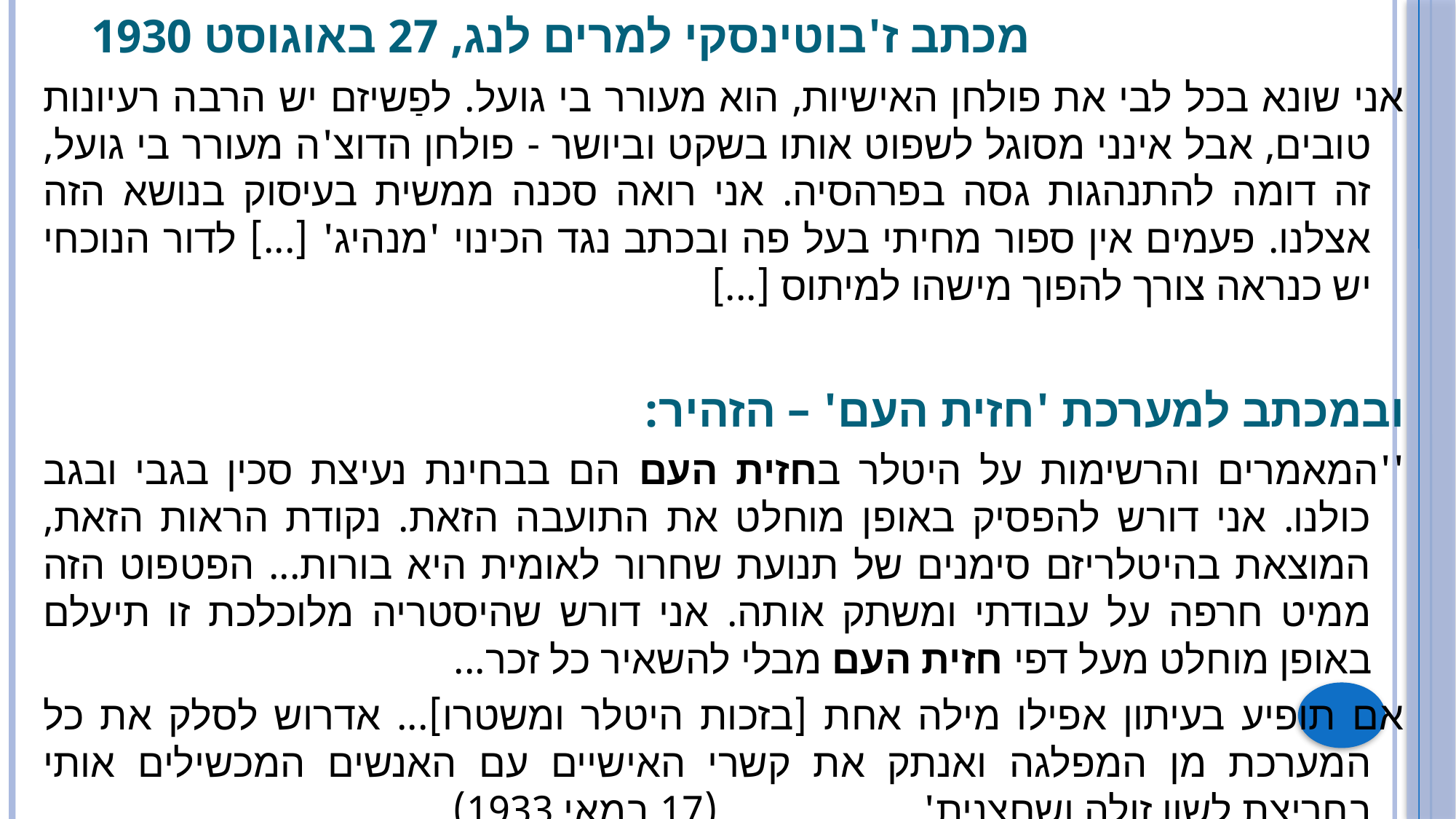

# מכתב ז'בוטינסקי למרים לנג, 27 באוגוסט 1930
	אני שונא בכל לבי את פולחן האישיות, הוא מעורר בי גועל. לפַשיזם יש הרבה רעיונות טובים, אבל אינני מסוגל לשפוט אותו בשקט וביושר - פולחן הדוצ'ה מעורר בי גועל, זה דומה להתנהגות גסה בפרהסיה. אני רואה סכנה ממשית בעיסוק בנושא הזה אצלנו. פעמים אין ספור מחיתי בעל פה ובכתב נגד הכינוי 'מנהיג' [...] לדור הנוכחי יש כנראה צורך להפוך מישהו למיתוס [...]

ובמכתב למערכת 'חזית העם' – הזהיר:
''המאמרים והרשימות על היטלר בחזית העם הם בבחינת נעיצת סכין בגבי ובגב כולנו. אני דורש להפסיק באופן מוחלט את התועבה הזאת. נקודת הראות הזאת, המוצאת בהיטלריזם סימנים של תנועת שחרור לאומית היא בורות... הפטפוט הזה ממיט חרפה על עבודתי ומשתק אותה. אני דורש שהיסטריה מלוכלכת זו תיעלם באופן מוחלט מעל דפי חזית העם מבלי להשאיר כל זכר...
אם תופיע בעיתון אפילו מילה אחת [בזכות היטלר ומשטרו]... אדרוש לסלק את כל המערכת מן המפלגה ואנתק את קשרי האישיים עם האנשים המכשילים אותי בחריצת לשון זולה ושחצנית'                    		(17 במאי 1933).